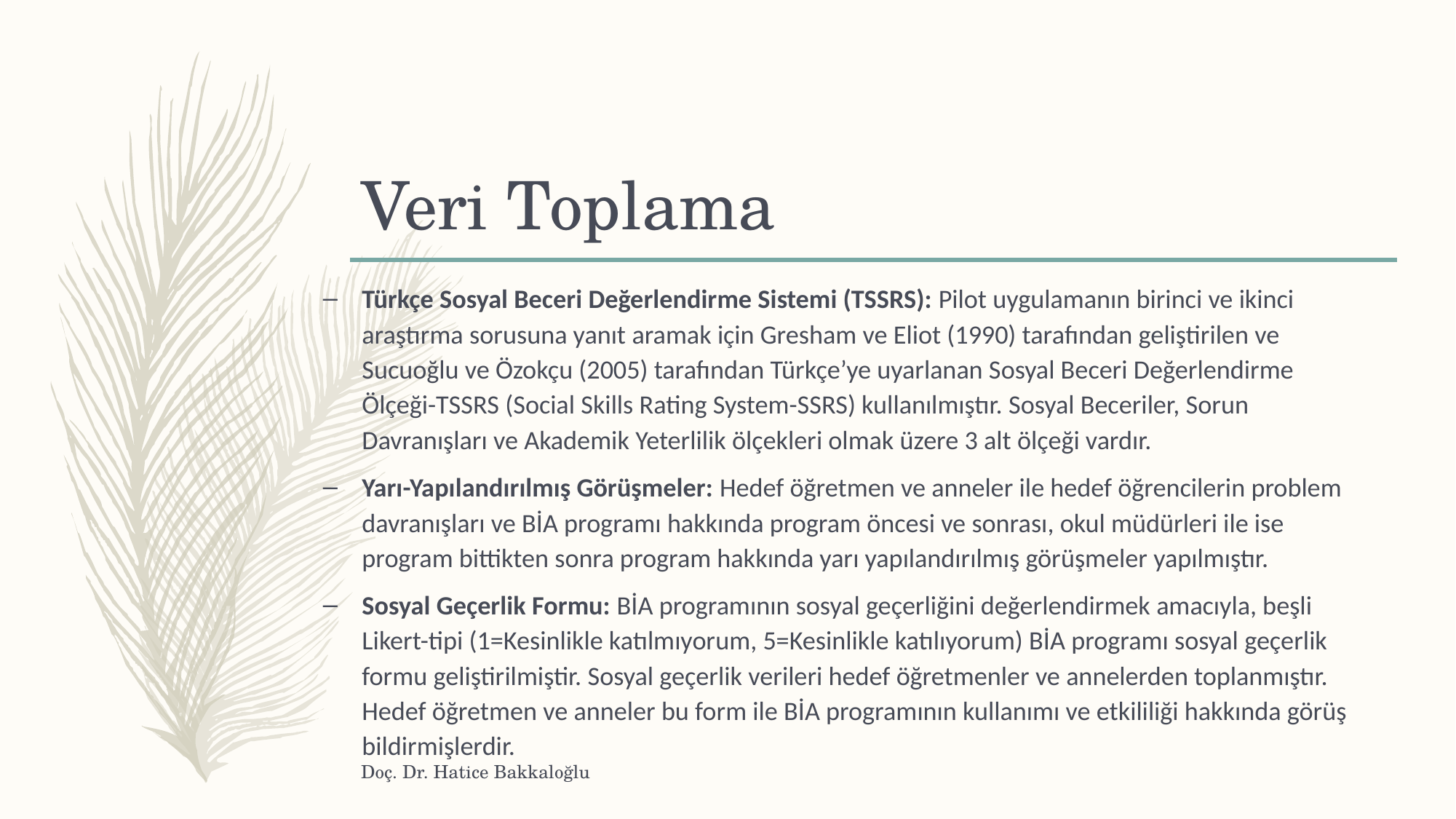

# Veri Toplama
Türkçe Sosyal Beceri Değerlendirme Sistemi (TSSRS): Pilot uygulamanın birinci ve ikinci araştırma sorusuna yanıt aramak için Gresham ve Eliot (1990) tarafından geliştirilen ve Sucuoğlu ve Özokçu (2005) tarafından Türkçe’ye uyarlanan Sosyal Beceri Değerlendirme Ölçeği-TSSRS (Social Skills Rating System-SSRS) kullanılmıştır. Sosyal Beceriler, Sorun Davranışları ve Akademik Yeterlilik ölçekleri olmak üzere 3 alt ölçeği vardır.
Yarı-Yapılandırılmış Görüşmeler: Hedef öğretmen ve anneler ile hedef öğrencilerin problem davranışları ve BİA programı hakkında program öncesi ve sonrası, okul müdürleri ile ise program bittikten sonra program hakkında yarı yapılandırılmış görüşmeler yapılmıştır.
Sosyal Geçerlik Formu: BİA programının sosyal geçerliğini değerlendirmek amacıyla, beşli Likert-tipi (1=Kesinlikle katılmıyorum, 5=Kesinlikle katılıyorum) BİA programı sosyal geçerlik formu geliştirilmiştir. Sosyal geçerlik verileri hedef öğretmenler ve annelerden toplanmıştır. Hedef öğretmen ve anneler bu form ile BİA programının kullanımı ve etkililiği hakkında görüş bildirmişlerdir.
Doç. Dr. Hatice Bakkaloğlu